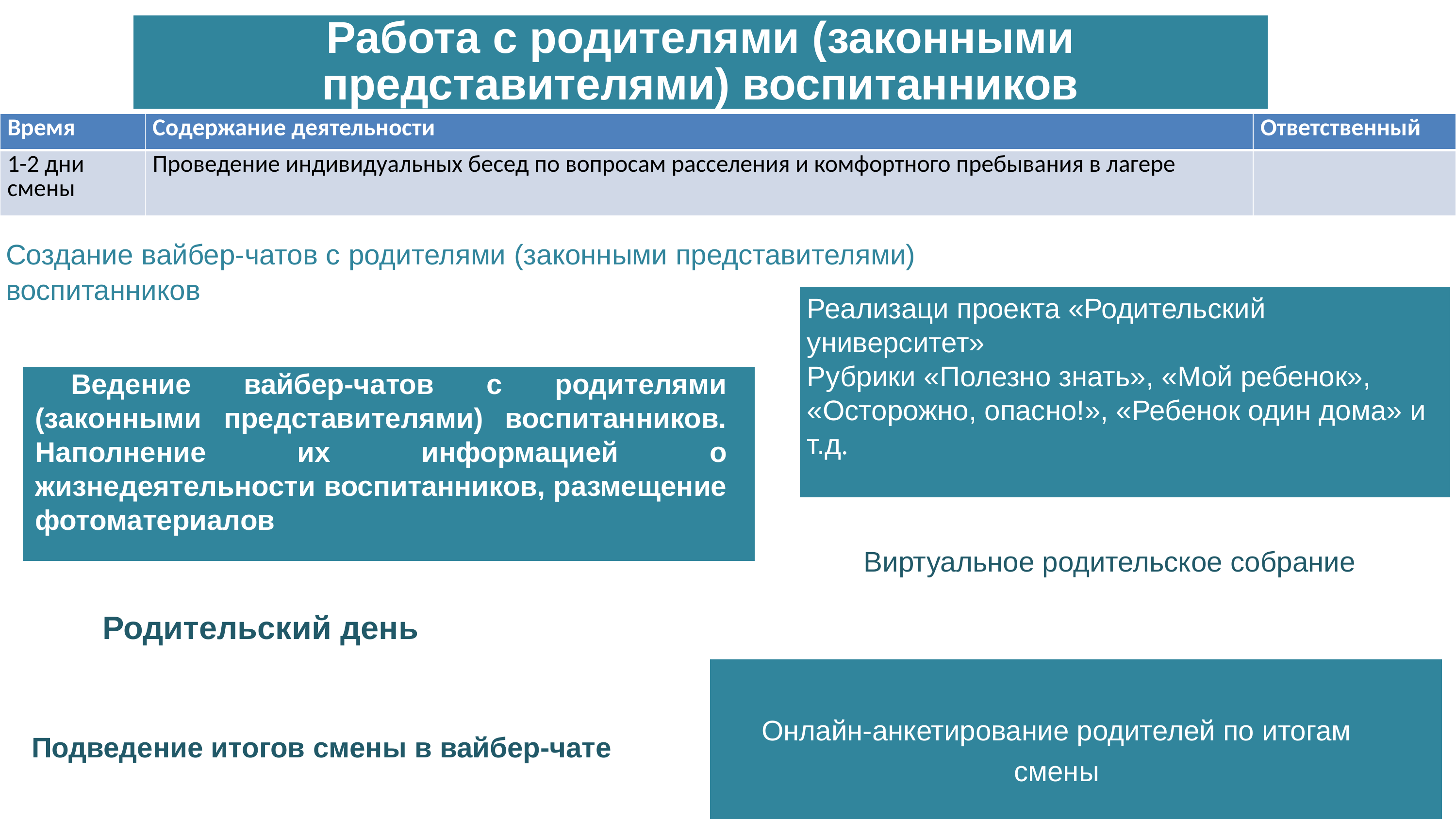

Работа с родителями (законными представителями) воспитанников
| Время | Содержание деятельности | Ответственный |
| --- | --- | --- |
| 1-2 дни смены | Проведение индивидуальных бесед по вопросам расселения и комфортного пребывания в лагере |  |
Создание вайбер-чатов с родителями (законными представителями) воспитанников
Реализаци проекта «Родительский университет»
Рубрики «Полезно знать», «Мой ребенок», «Осторожно, опасно!», «Ребенок один дома» и т.д.
Ведение вайбер-чатов с родителями (законными представителями) воспитанников. Наполнение их информацией о жизнедеятельности воспитанников, размещение фотоматериалов

Виртуальное родительское собрание
	Родительский день

Онлайн-анкетирование родителей по итогам смены
Подведение итогов смены в вайбер-чате